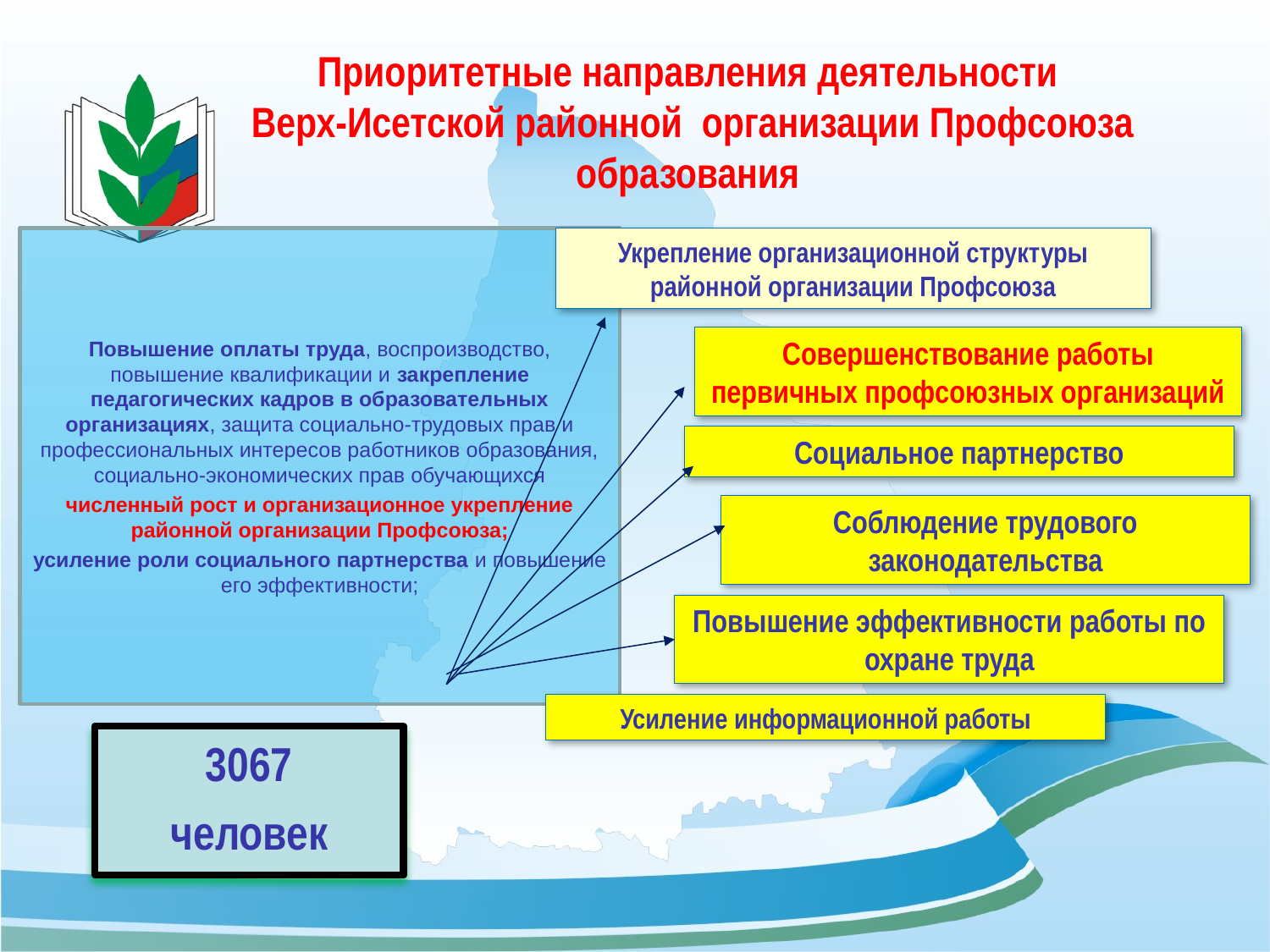

# Приоритетные направления деятельности Верх-Исетской районной  организации Профсоюза образования

Повышение оплаты труда, воспроизводство, повышение квалификации и закрепление педагогических кадров в образовательных организациях, защита социально-трудовых прав и профессиональных интересов работников образования, социально-экономических прав обучающихся
численный рост и организационное укрепление районной организации Профсоюза;
усиление роли социального партнерства и повышение его эффективности;

Укрепление организационной структуры районной организации Профсоюза
Совершенствование работы первичных профсоюзных организаций
Социальное партнерство
Соблюдение трудового законодательства
Повышение эффективности работы по охране труда
Усиление информационной работы
3067
человек